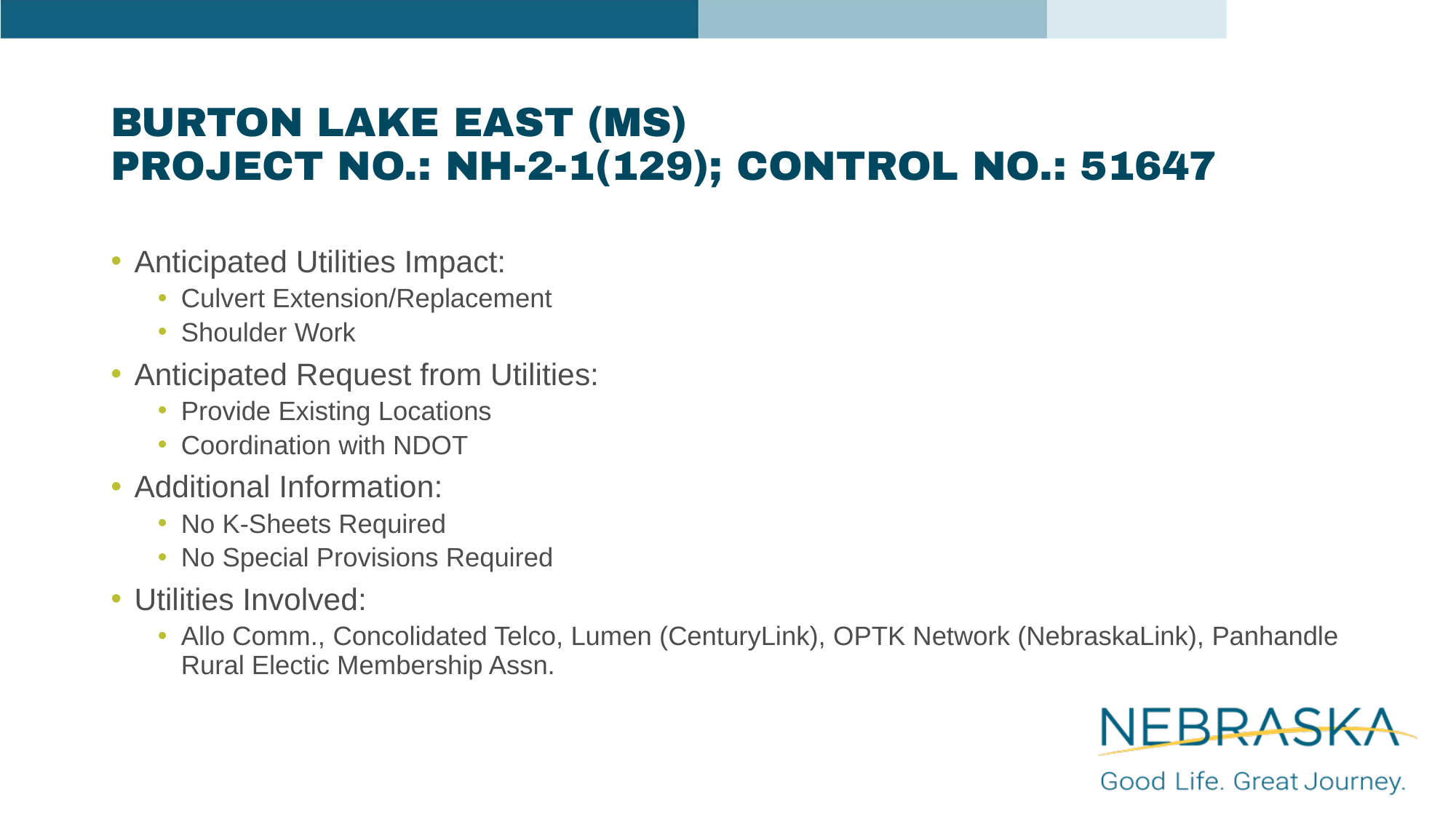

# Burton Lake East (MS) Project No.: NH-2-1(129); Control No.: 51647
Anticipated Utilities Impact:
Culvert Extension/Replacement
Shoulder Work
Anticipated Request from Utilities:
Provide Existing Locations
Coordination with NDOT
Additional Information:
No K-Sheets Required
No Special Provisions Required
Utilities Involved:
Allo Comm., Concolidated Telco, Lumen (CenturyLink), OPTK Network (NebraskaLink), Panhandle Rural Electic Membership Assn.